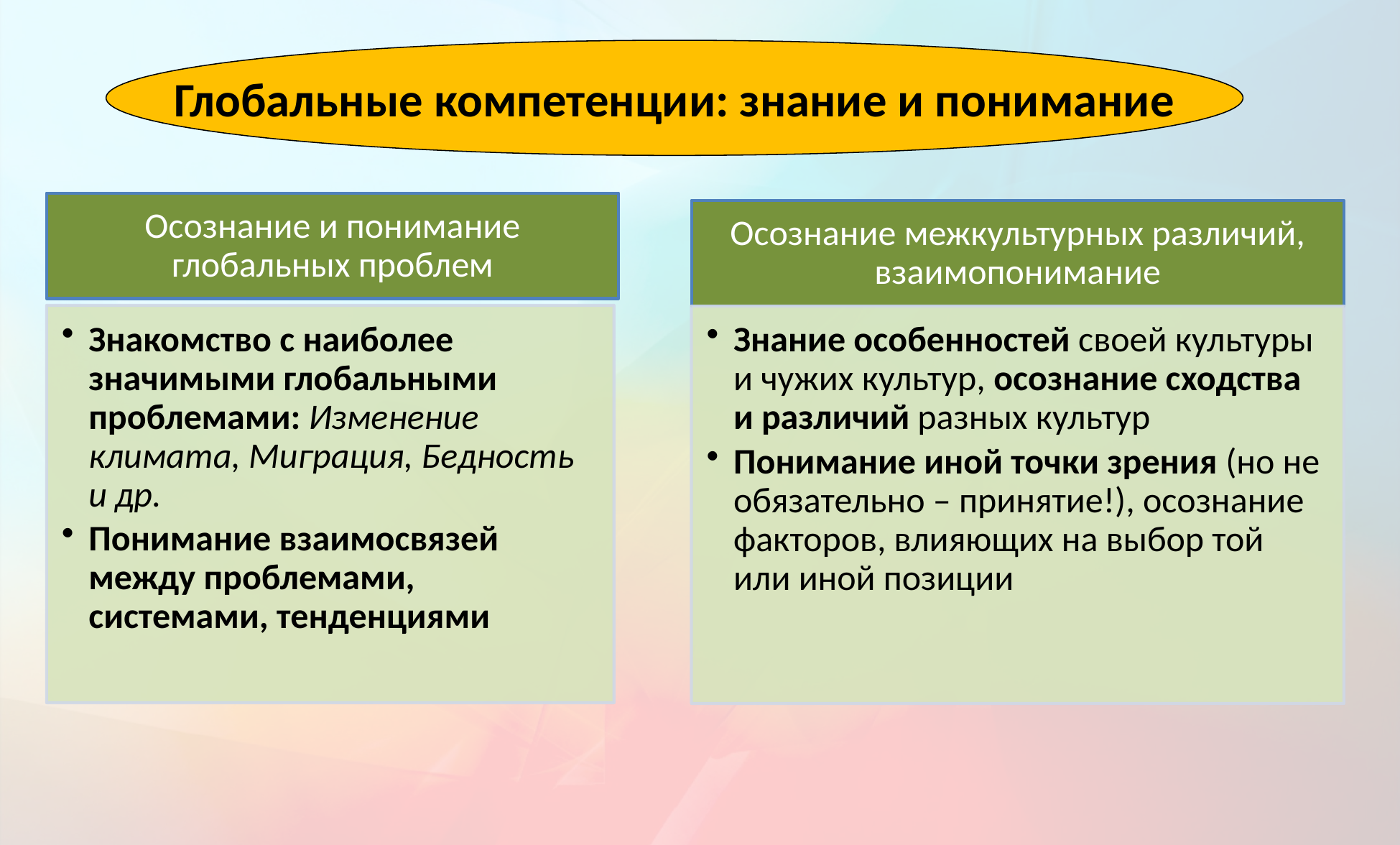

Глобальные компетенции: знание и понимание
Осознание и понимание глобальных проблем
Знакомство с наиболее значимыми глобальными проблемами: Изменение климата, Миграция, Бедность и др.
Понимание взаимосвязей между проблемами, системами, тенденциями
Осознание межкультурных различий, взаимопонимание
Знание особенностей своей культуры и чужих культур, осознание сходства и различий разных культур
Понимание иной точки зрения (но не обязательно – принятие!), осознание факторов, влияющих на выбор той или иной позиции